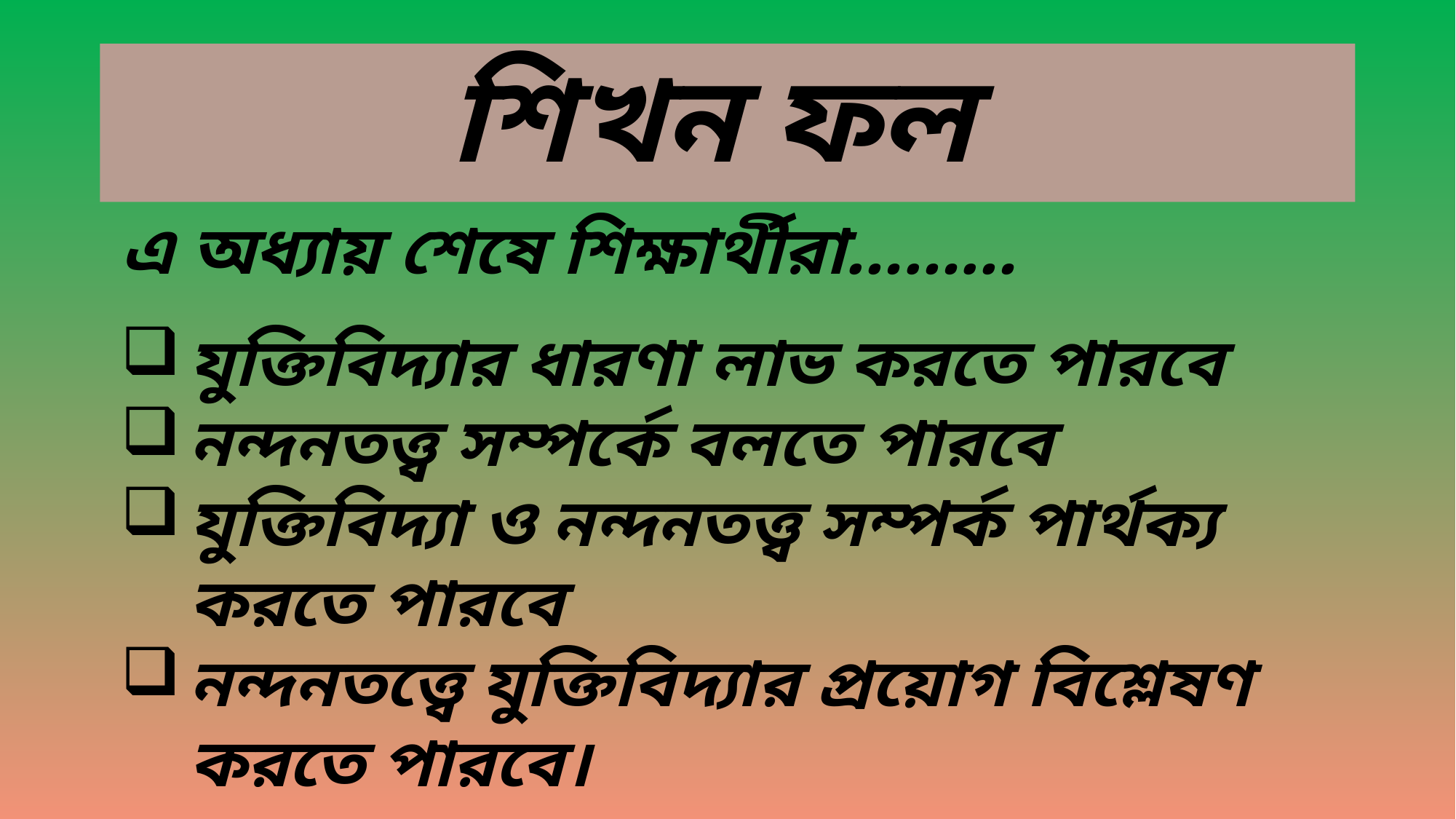

# শিখন ফল
এ অধ্যায় শেষে শিক্ষার্থীরা………
যুক্তিবিদ্যার ধারণা লাভ করতে পারবে
নন্দনতত্ত্ব সম্পর্কে বলতে পারবে
যুক্তিবিদ্যা ও নন্দনতত্ত্ব সম্পর্ক পার্থক্য করতে পারবে
নন্দনতত্ত্বে যুক্তিবিদ্যার প্রয়োগ বিশ্লেষণ  করতে পারবে।